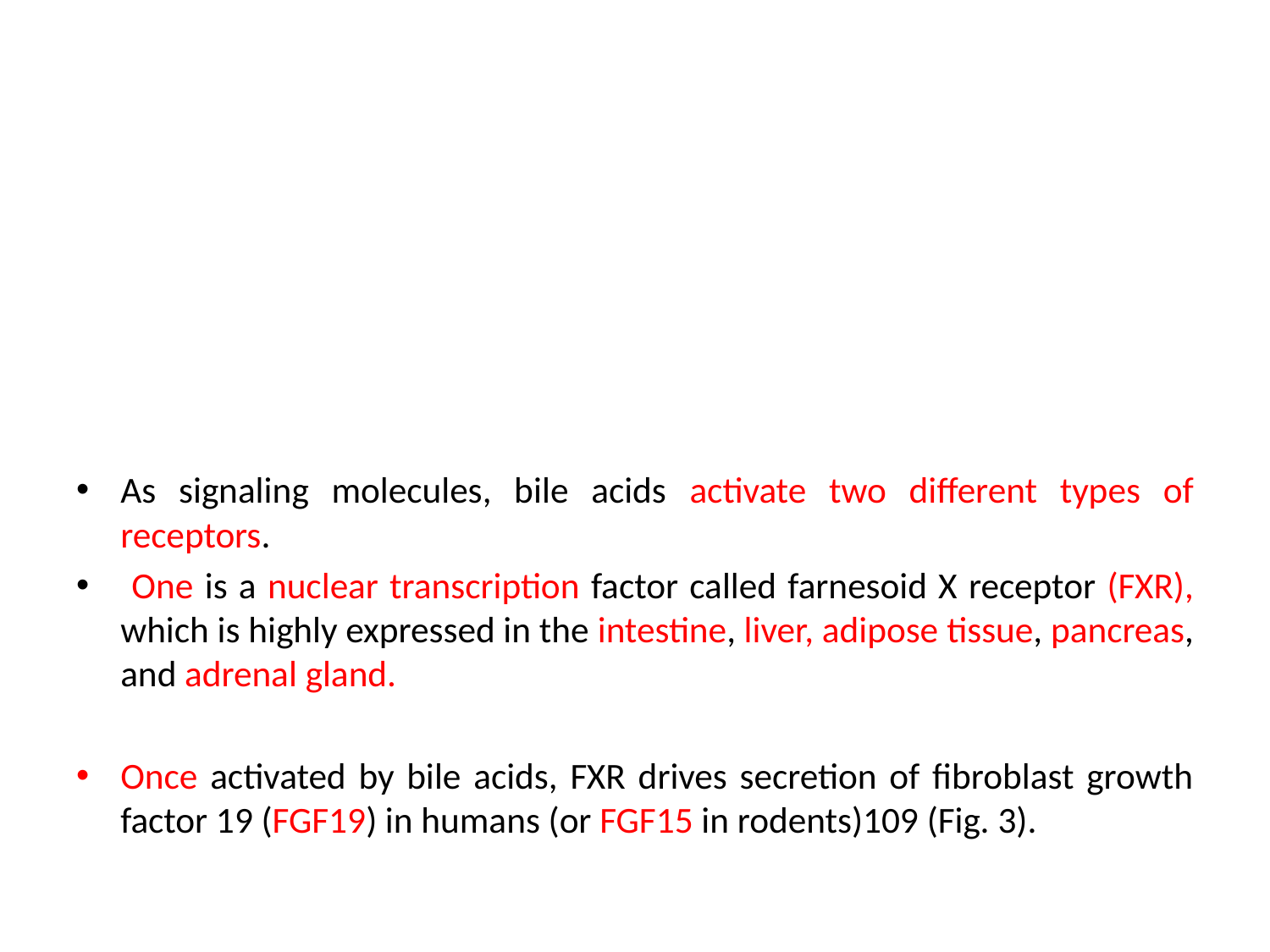

#

As signaling molecules, bile acids activate two different types of receptors.
 One is a nuclear transcription factor called farnesoid X receptor (FXR), which is highly expressed in the intestine, liver, adipose tissue, pancreas, and adrenal gland.

Once activated by bile acids, FXR drives secretion of fibroblast growth factor 19 (FGF19) in humans (or FGF15 in rodents)109 (Fig. 3).